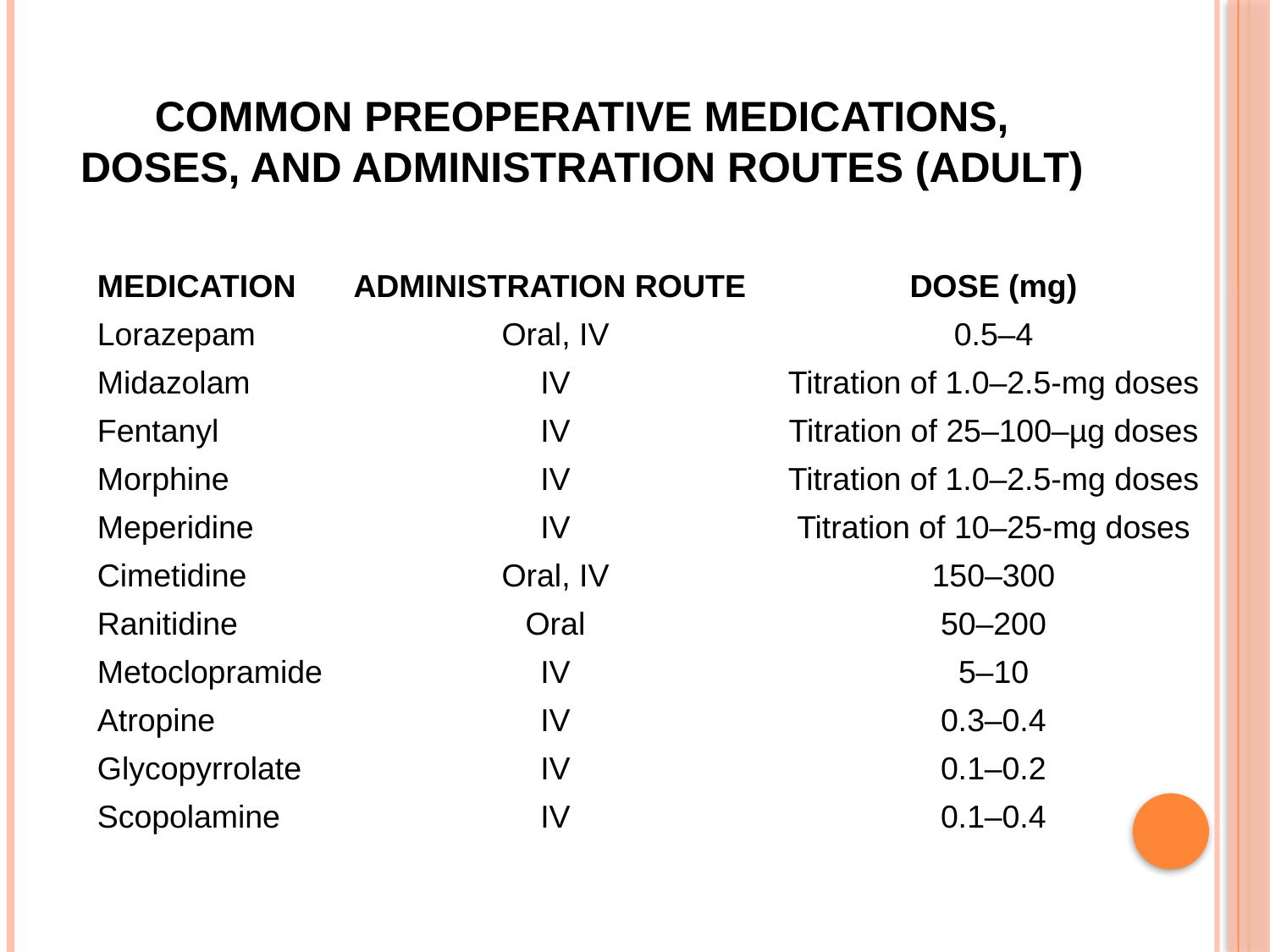

# Common Preoperative Medications, Doses, and Administration Routes (adult)
| MEDICATION | ADMINISTRATION ROUTE | DOSE (mg) |
| --- | --- | --- |
| Lorazepam | Oral, IV | 0.5–4 |
| Midazolam | IV | Titration of 1.0–2.5-mg doses |
| Fentanyl | IV | Titration of 25–100–µg doses |
| Morphine | IV | Titration of 1.0–2.5-mg doses |
| Meperidine | IV | Titration of 10–25-mg doses |
| Cimetidine | Oral, IV | 150–300 |
| Ranitidine | Oral | 50–200 |
| Metoclopramide | IV | 5–10 |
| Atropine | IV | 0.3–0.4 |
| Glycopyrrolate | IV | 0.1–0.2 |
| Scopolamine | IV | 0.1–0.4 |
|  |  |  |